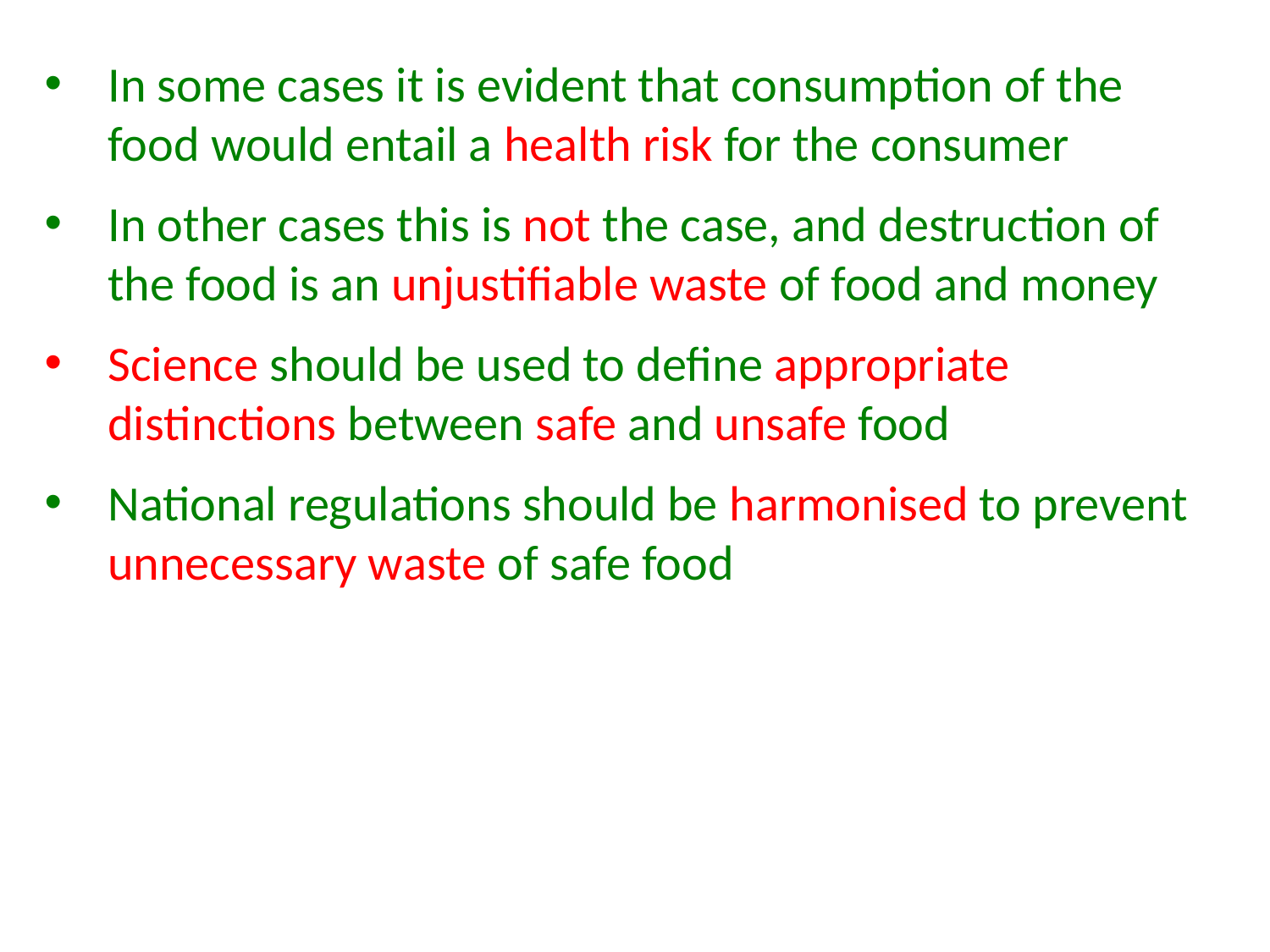

In some cases it is evident that consumption of the food would entail a health risk for the consumer
In other cases this is not the case, and destruction of the food is an unjustifiable waste of food and money
Science should be used to define appropriate distinctions between safe and unsafe food
National regulations should be harmonised to prevent unnecessary waste of safe food